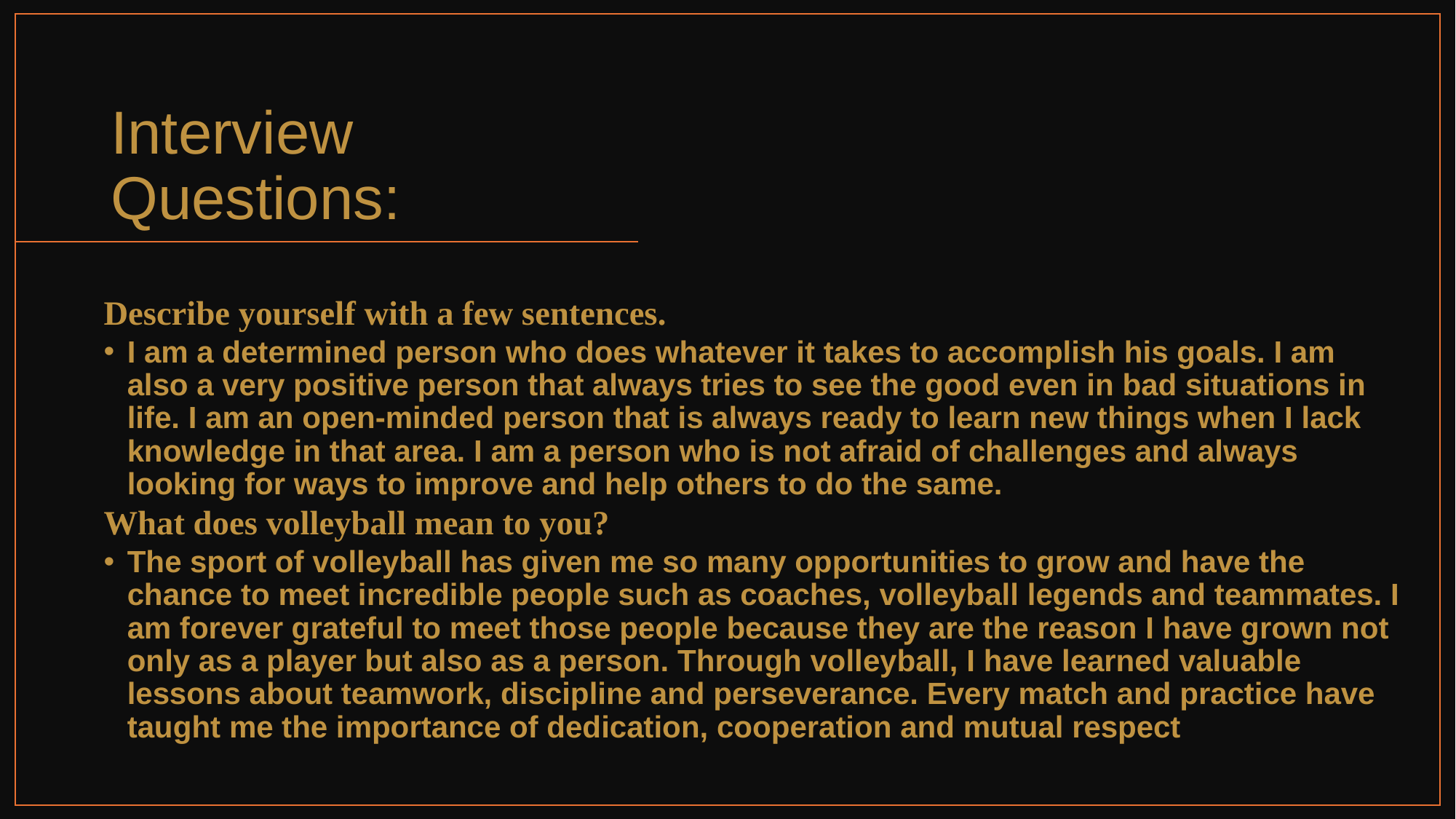

# Interview 	Questions:
Describe yourself with a few sentences.
I am a determined person who does whatever it takes to accomplish his goals. I am also a very positive person that always tries to see the good even in bad situations in life. I am an open-minded person that is always ready to learn new things when I lack knowledge in that area. I am a person who is not afraid of challenges and always looking for ways to improve and help others to do the same.
What does volleyball mean to you?
The sport of volleyball has given me so many opportunities to grow and have the chance to meet incredible people such as coaches, volleyball legends and teammates. I am forever grateful to meet those people because they are the reason I have grown not only as a player but also as a person. Through volleyball, I have learned valuable lessons about teamwork, discipline and perseverance. Every match and practice have taught me the importance of dedication, cooperation and mutual respect